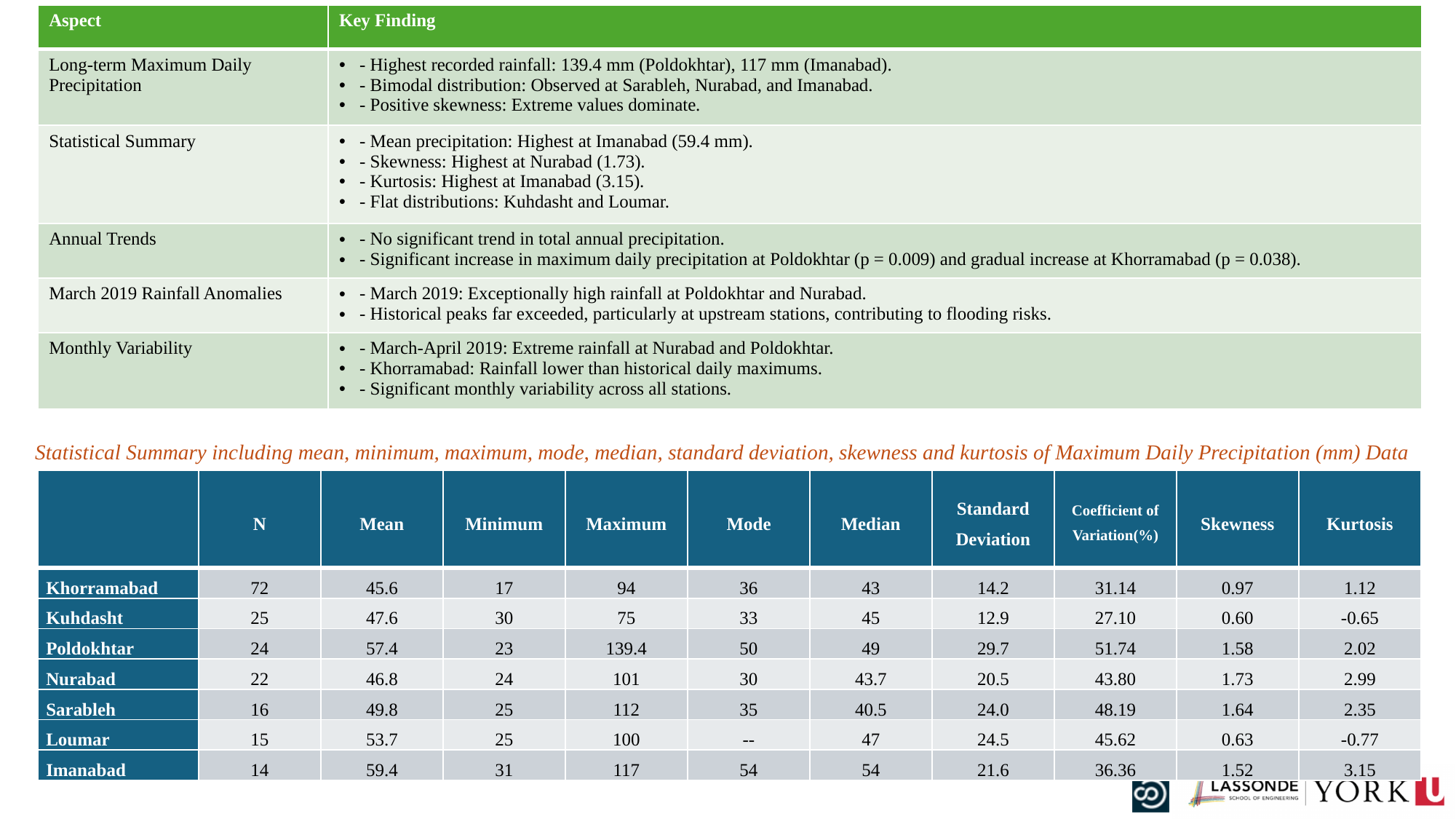

| Aspect | Key Finding |
| --- | --- |
| Long-term Maximum Daily Precipitation | - Highest recorded rainfall: 139.4 mm (Poldokhtar), 117 mm (Imanabad). - Bimodal distribution: Observed at Sarableh, Nurabad, and Imanabad. - Positive skewness: Extreme values dominate. |
| Statistical Summary | - Mean precipitation: Highest at Imanabad (59.4 mm). - Skewness: Highest at Nurabad (1.73). - Kurtosis: Highest at Imanabad (3.15). - Flat distributions: Kuhdasht and Loumar. |
| Annual Trends | - No significant trend in total annual precipitation. - Significant increase in maximum daily precipitation at Poldokhtar (p = 0.009) and gradual increase at Khorramabad (p = 0.038). |
| March 2019 Rainfall Anomalies | - March 2019: Exceptionally high rainfall at Poldokhtar and Nurabad. - Historical peaks far exceeded, particularly at upstream stations, contributing to flooding risks. |
| Monthly Variability | - March-April 2019: Extreme rainfall at Nurabad and Poldokhtar. - Khorramabad: Rainfall lower than historical daily maximums. - Significant monthly variability across all stations. |
Statistical Summary including mean, minimum, maximum, mode, median, standard deviation, skewness and kurtosis of Maximum Daily Precipitation (mm) Data
|  | N | Mean | Minimum | Maximum | Mode | Median | Standard Deviation | Coefficient of Variation(%) | Skewness | Kurtosis |
| --- | --- | --- | --- | --- | --- | --- | --- | --- | --- | --- |
| Khorramabad | 72 | 45.6 | 17 | 94 | 36 | 43 | 14.2 | 31.14 | 0.97 | 1.12 |
| Kuhdasht | 25 | 47.6 | 30 | 75 | 33 | 45 | 12.9 | 27.10 | 0.60 | -0.65 |
| Poldokhtar | 24 | 57.4 | 23 | 139.4 | 50 | 49 | 29.7 | 51.74 | 1.58 | 2.02 |
| Nurabad | 22 | 46.8 | 24 | 101 | 30 | 43.7 | 20.5 | 43.80 | 1.73 | 2.99 |
| Sarableh | 16 | 49.8 | 25 | 112 | 35 | 40.5 | 24.0 | 48.19 | 1.64 | 2.35 |
| Loumar | 15 | 53.7 | 25 | 100 | -- | 47 | 24.5 | 45.62 | 0.63 | -0.77 |
| Imanabad | 14 | 59.4 | 31 | 117 | 54 | 54 | 21.6 | 36.36 | 1.52 | 3.15 |